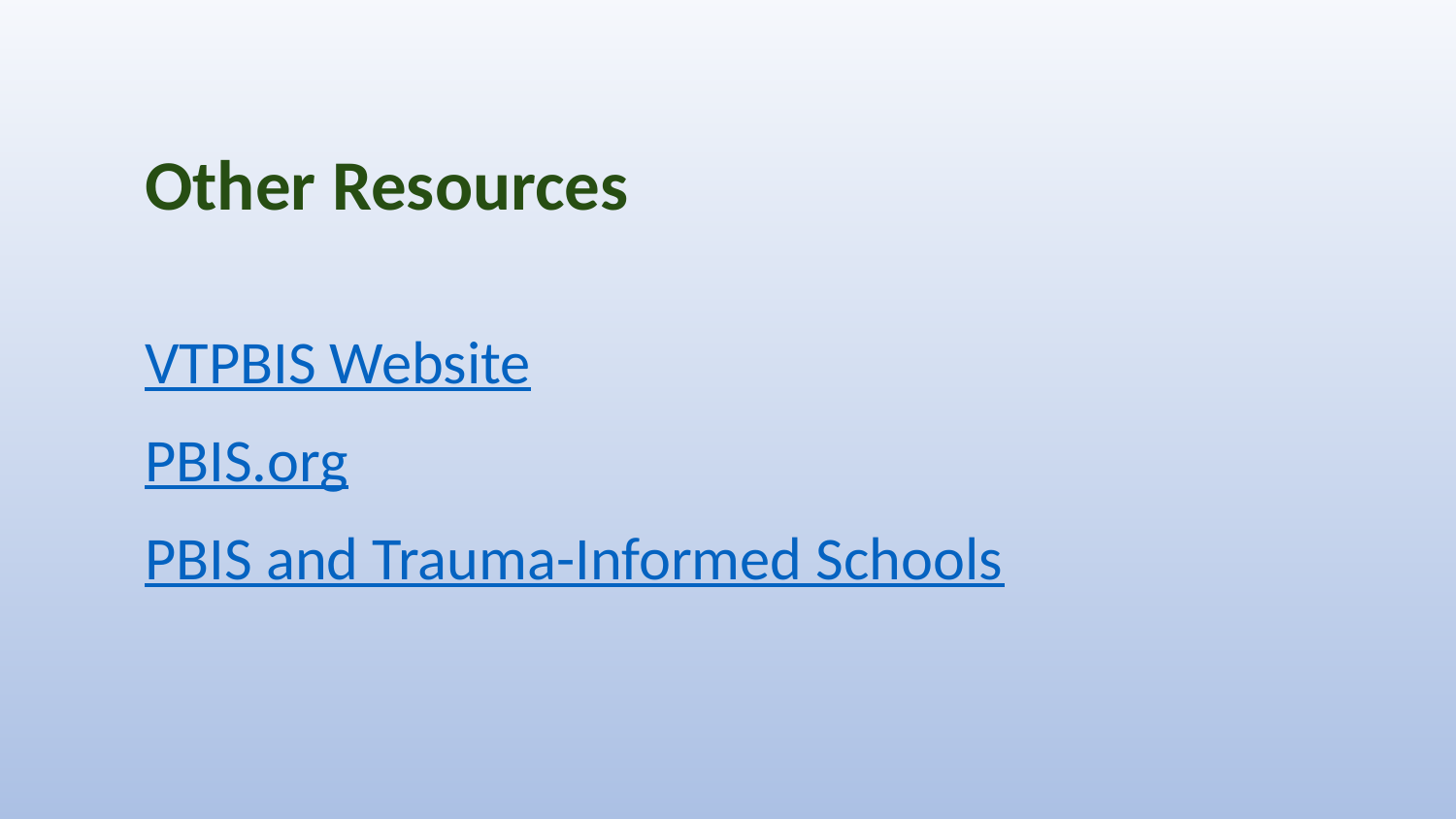

# Other Resources
VTPBIS Website
PBIS.org
PBIS and Trauma-Informed Schools